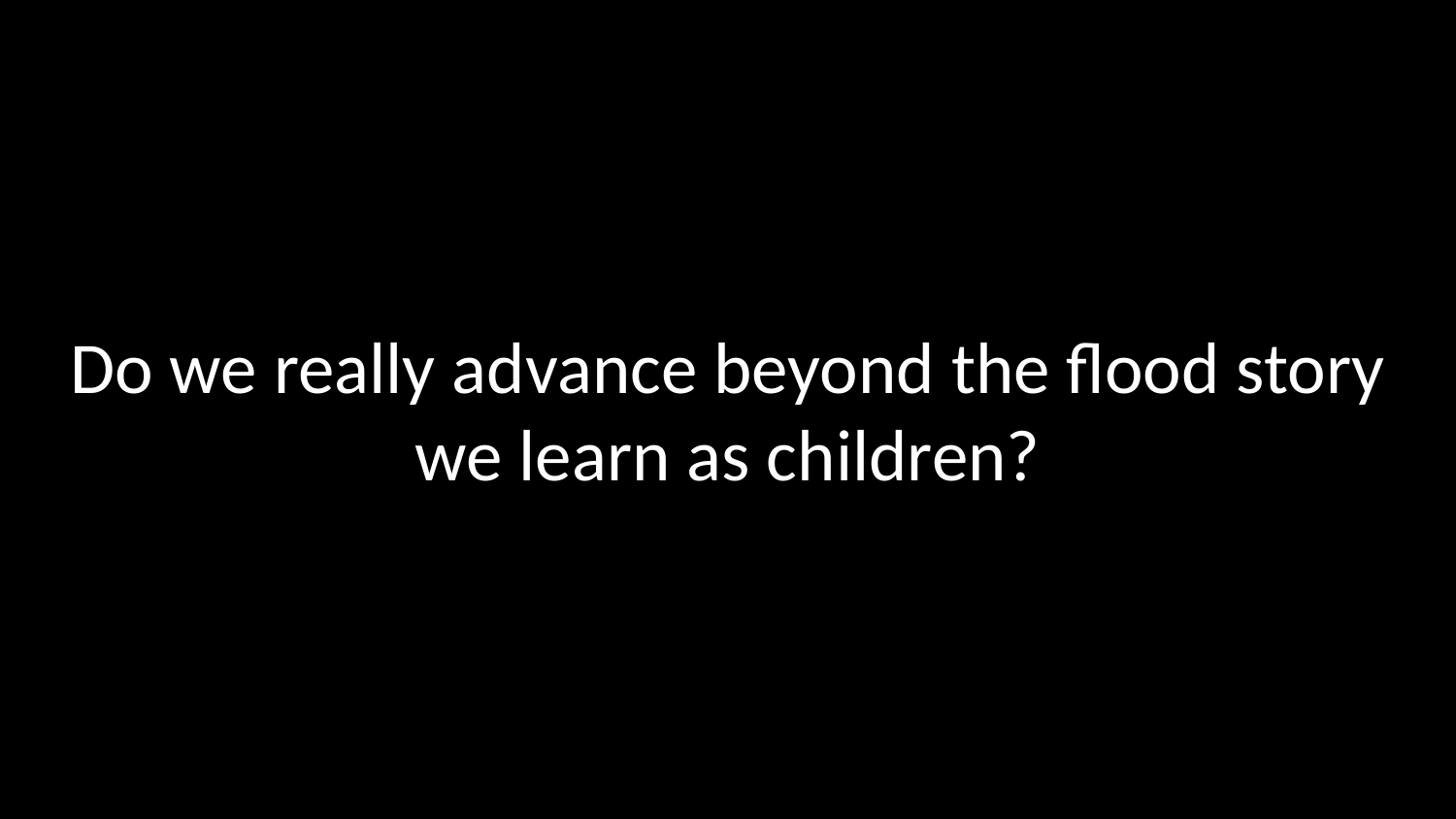

Do we really advance beyond the flood story
we learn as children?